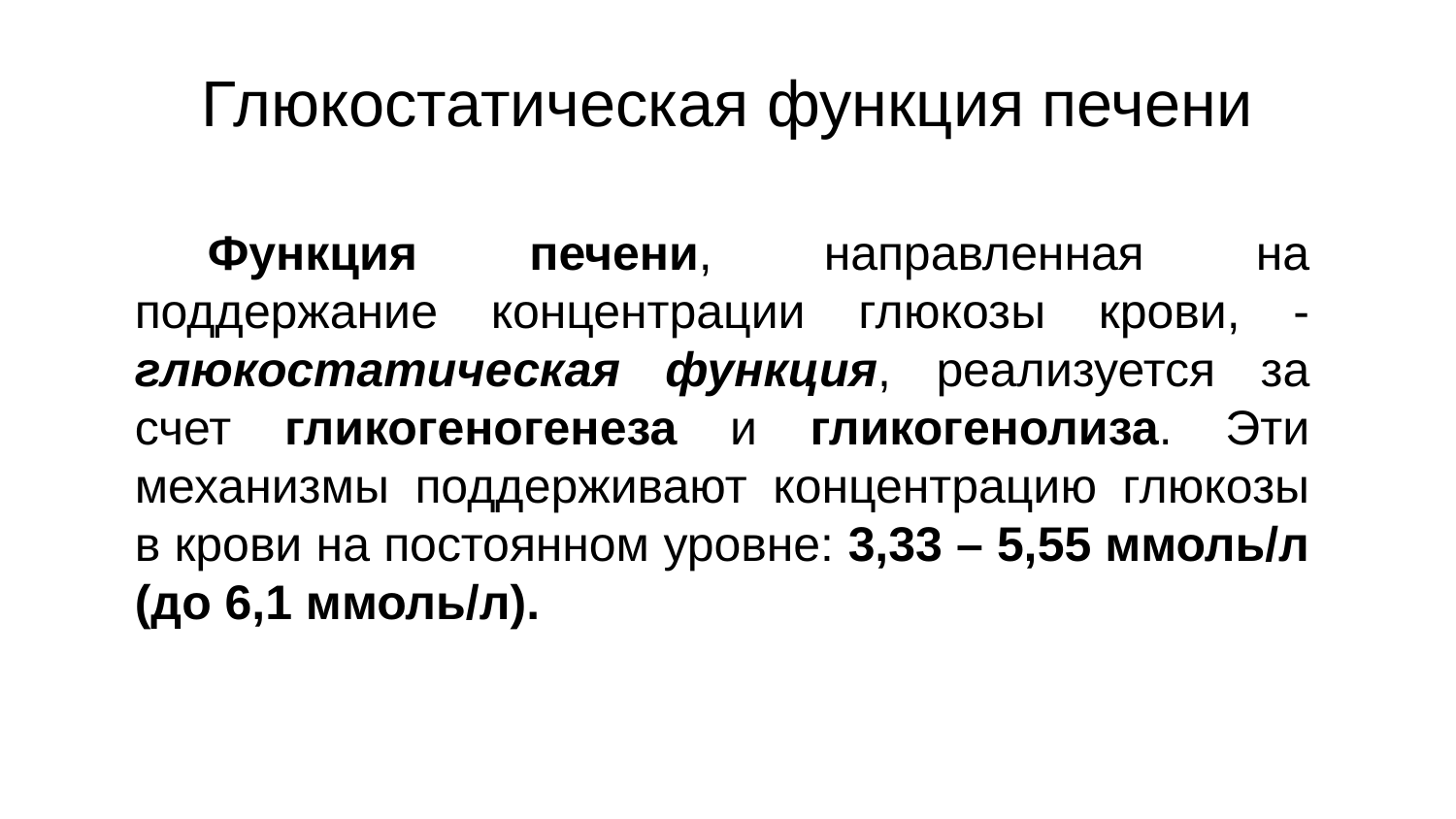

# Глюкостатическая функция печени
Функция печени, направленная на поддержание концентрации глюкозы крови, - глюкостатическая функция, реализуется за счет гликогеногенеза и гликогенолиза. Эти механизмы поддерживают концентрацию глюкозы в крови на постоянном уровне: 3,33 – 5,55 ммоль/л (до 6,1 ммоль/л).